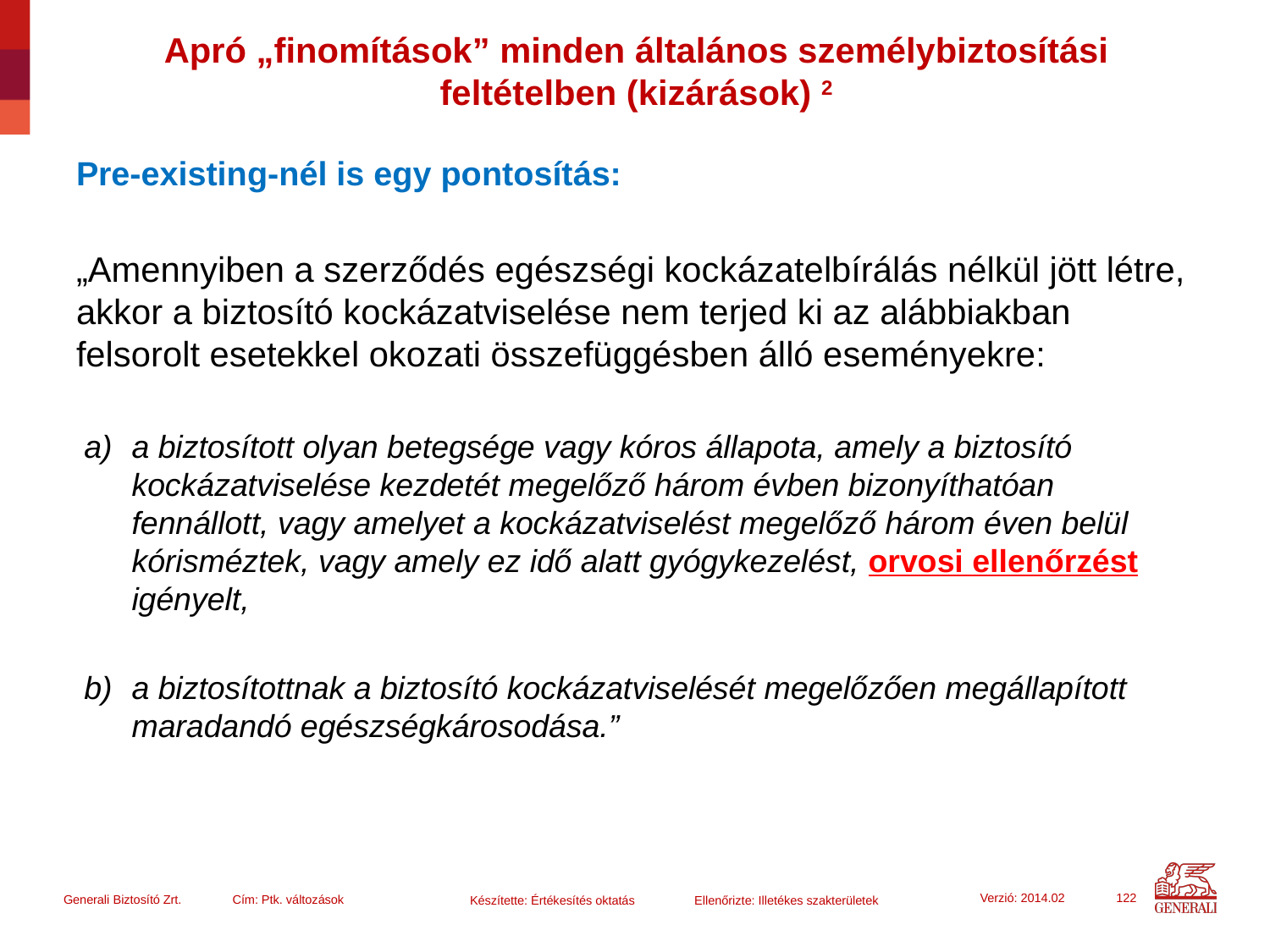

# Apró „finomítások” minden általános személybiztosítási feltételben (kizárások) 2
Pre-existing-nél is egy pontosítás:

„Amennyiben a szerződés egészségi kockázatelbírálás nélkül jött létre, akkor a biztosító kockázatviselése nem terjed ki az alábbiakban felsorolt esetekkel okozati összefüggésben álló eseményekre:

a biztosított olyan betegsége vagy kóros állapota, amely a biztosító kockázatviselése kezdetét megelőző három évben bizonyíthatóan fennállott, vagy amelyet a kockázatviselést megelőző három éven belül kórisméztek, vagy amely ez idő alatt gyógykezelést, orvosi ellenőrzést igényelt,

a biztosítottnak a biztosító kockázatviselését megelőzően megállapított maradandó egészségkárosodása.”